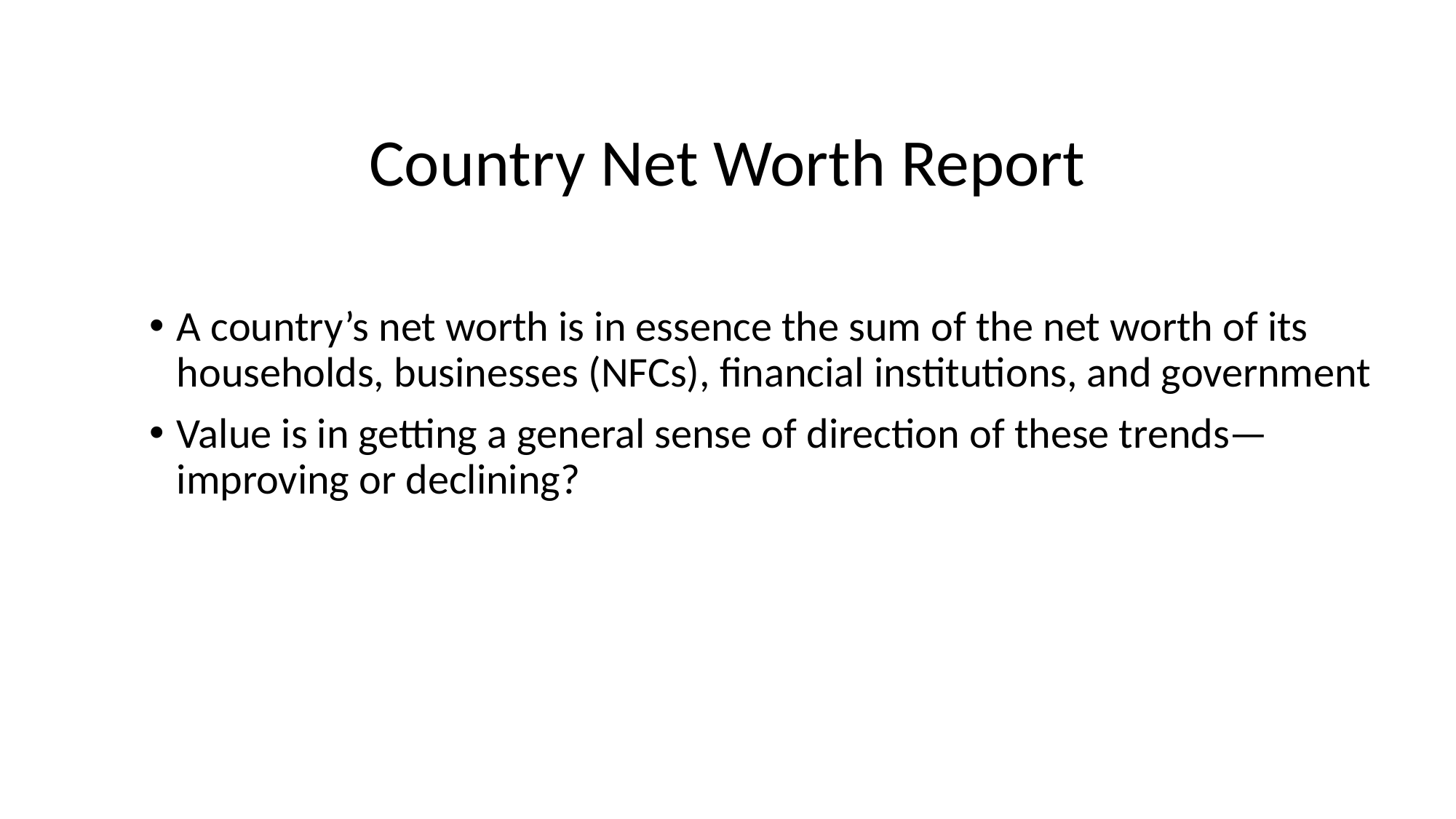

# Country Net Worth Report
A country’s net worth is in essence the sum of the net worth of its households, businesses (NFCs), financial institutions, and government
Value is in getting a general sense of direction of these trends—improving or declining?